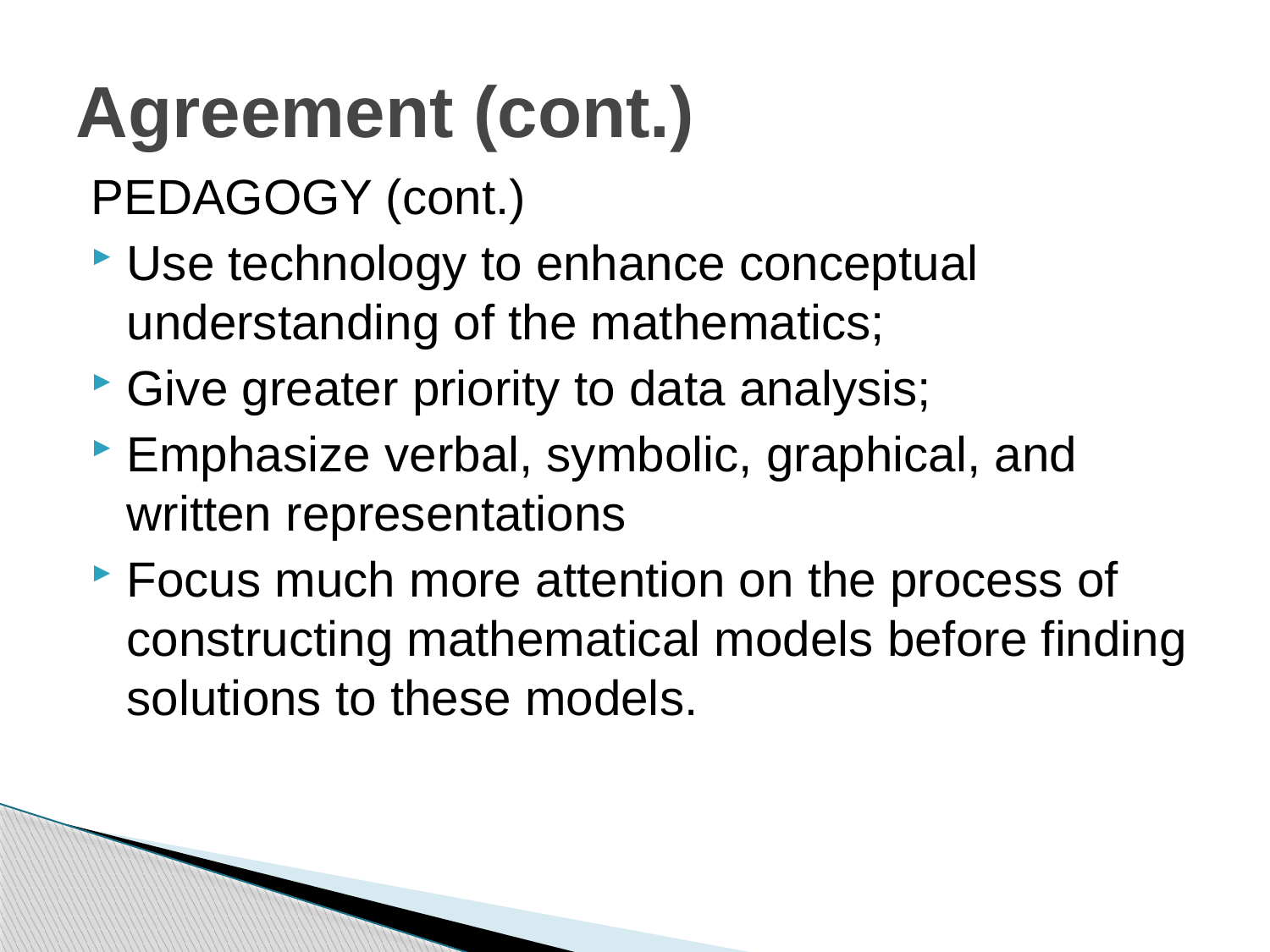

# Agreement (cont.)
PEDAGOGY (cont.)
Use technology to enhance conceptual understanding of the mathematics;
Give greater priority to data analysis;
Emphasize verbal, symbolic, graphical, and written representations
Focus much more attention on the process of constructing mathematical models before finding solutions to these models.